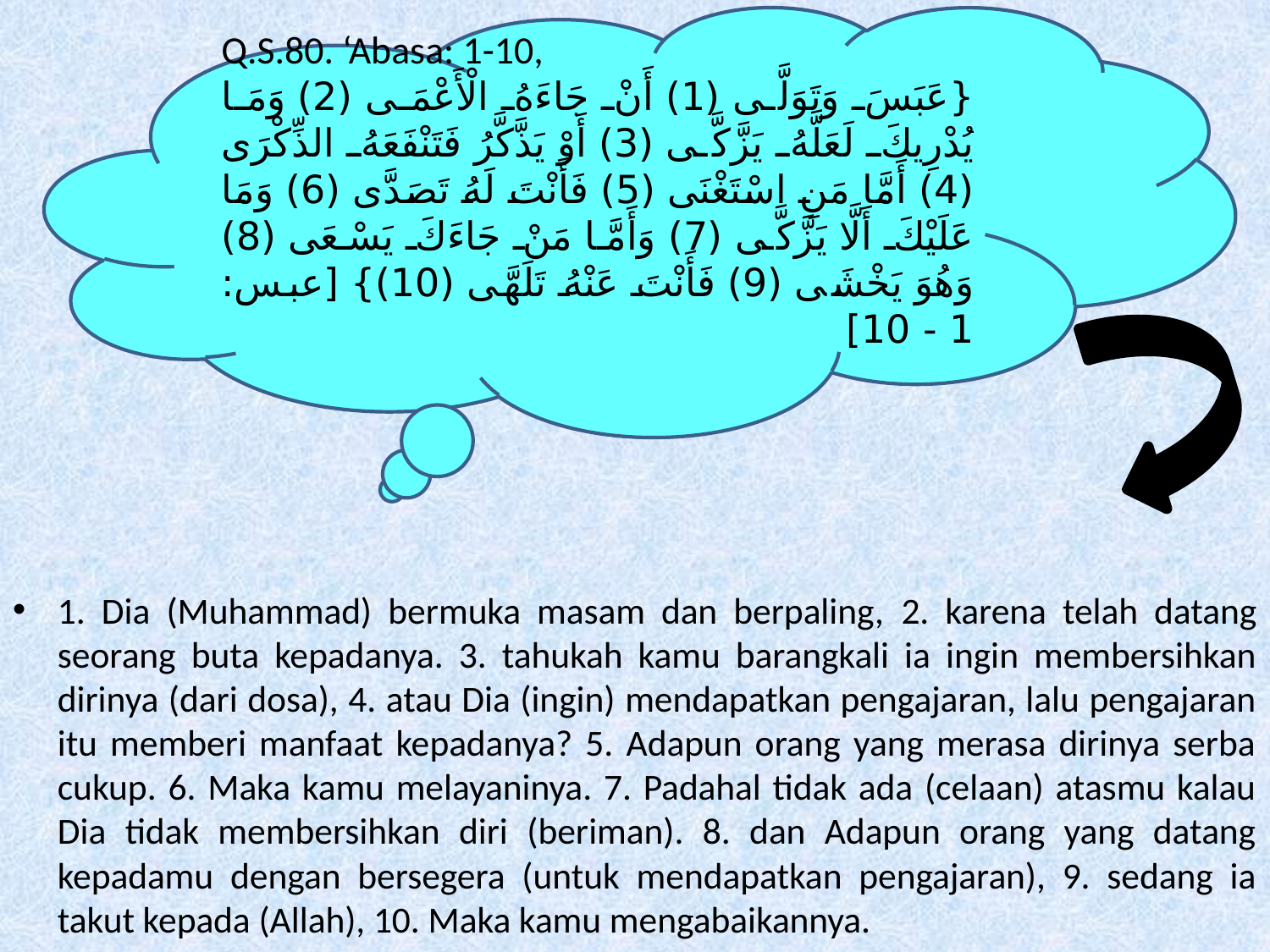

Q.S.80. ‘Abasa: 1-10,
{عَبَسَ وَتَوَلَّى (1) أَنْ جَاءَهُ الْأَعْمَى (2) وَمَا يُدْرِيكَ لَعَلَّهُ يَزَّكَّى (3) أَوْ يَذَّكَّرُ فَتَنْفَعَهُ الذِّكْرَى (4) أَمَّا مَنِ اسْتَغْنَى (5) فَأَنْتَ لَهُ تَصَدَّى (6) وَمَا عَلَيْكَ أَلَّا يَزَّكَّى (7) وَأَمَّا مَنْ جَاءَكَ يَسْعَى (8) وَهُوَ يَخْشَى (9) فَأَنْتَ عَنْهُ تَلَهَّى (10)} [عبس: 1 - 10]

1. Dia (Muhammad) bermuka masam dan berpaling, 2. karena telah datang seorang buta kepadanya. 3. tahukah kamu barangkali ia ingin membersihkan dirinya (dari dosa), 4. atau Dia (ingin) mendapatkan pengajaran, lalu pengajaran itu memberi manfaat kepadanya? 5. Adapun orang yang merasa dirinya serba cukup. 6. Maka kamu melayaninya. 7. Padahal tidak ada (celaan) atasmu kalau Dia tidak membersihkan diri (beriman). 8. dan Adapun orang yang datang kepadamu dengan bersegera (untuk mendapatkan pengajaran), 9. sedang ia takut kepada (Allah), 10. Maka kamu mengabaikannya.